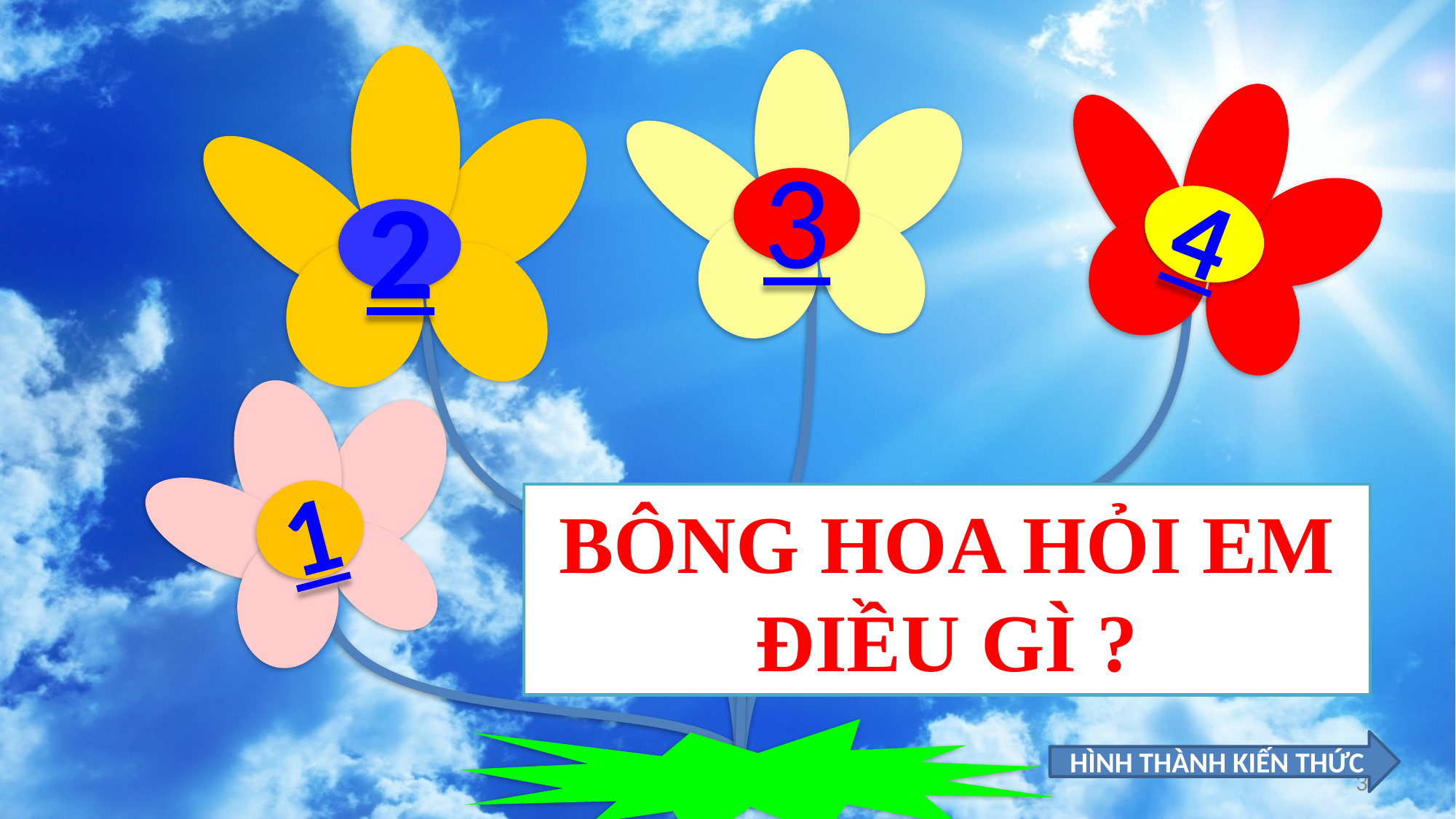

2

3

4

1

BÔNG HOA HỎI EM ĐIỀU GÌ ?

HÌNH THÀNH KIẾN THỨC
3